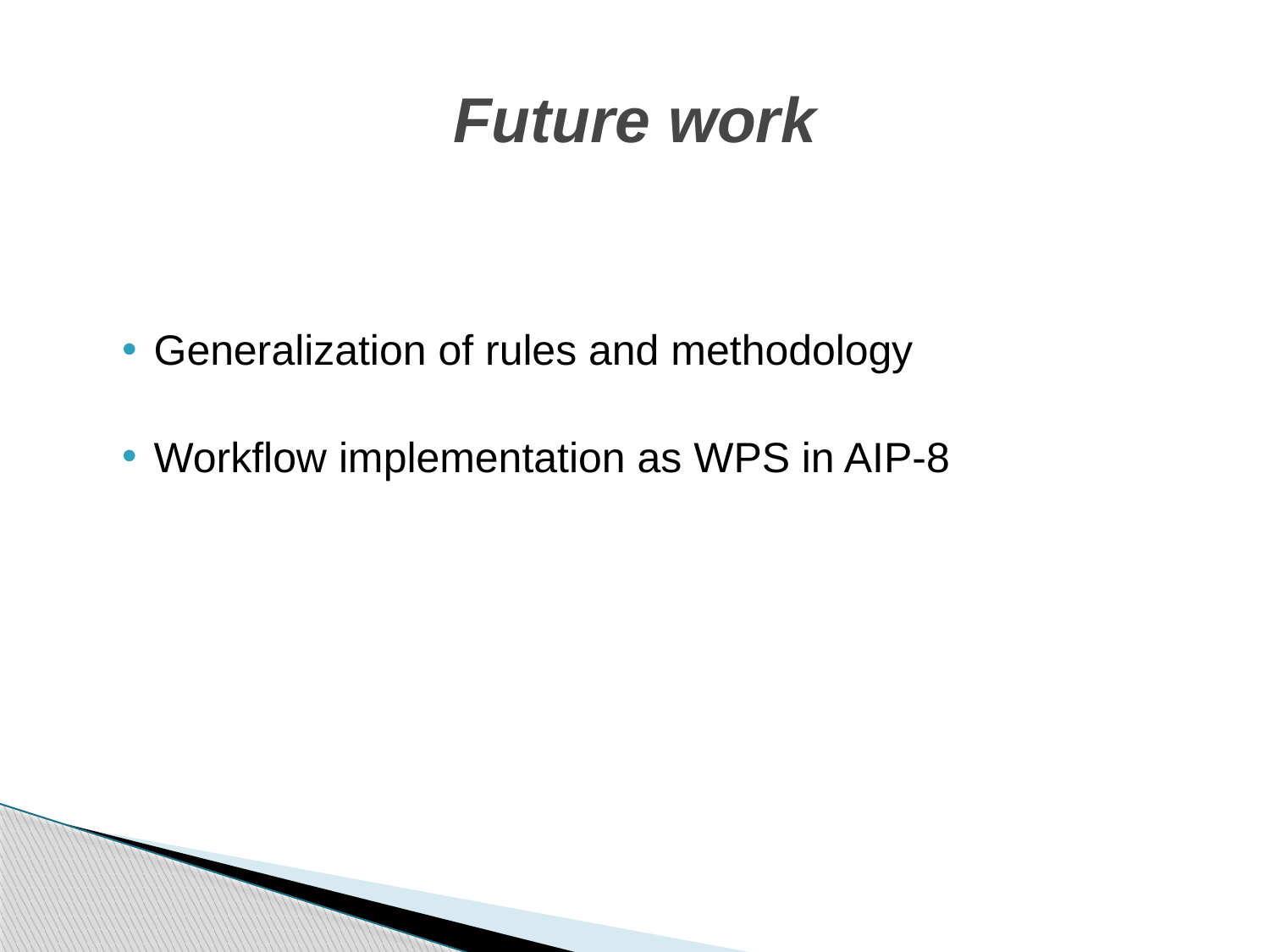

# Future work
Generalization of rules and methodology
Workflow implementation as WPS in AIP-8